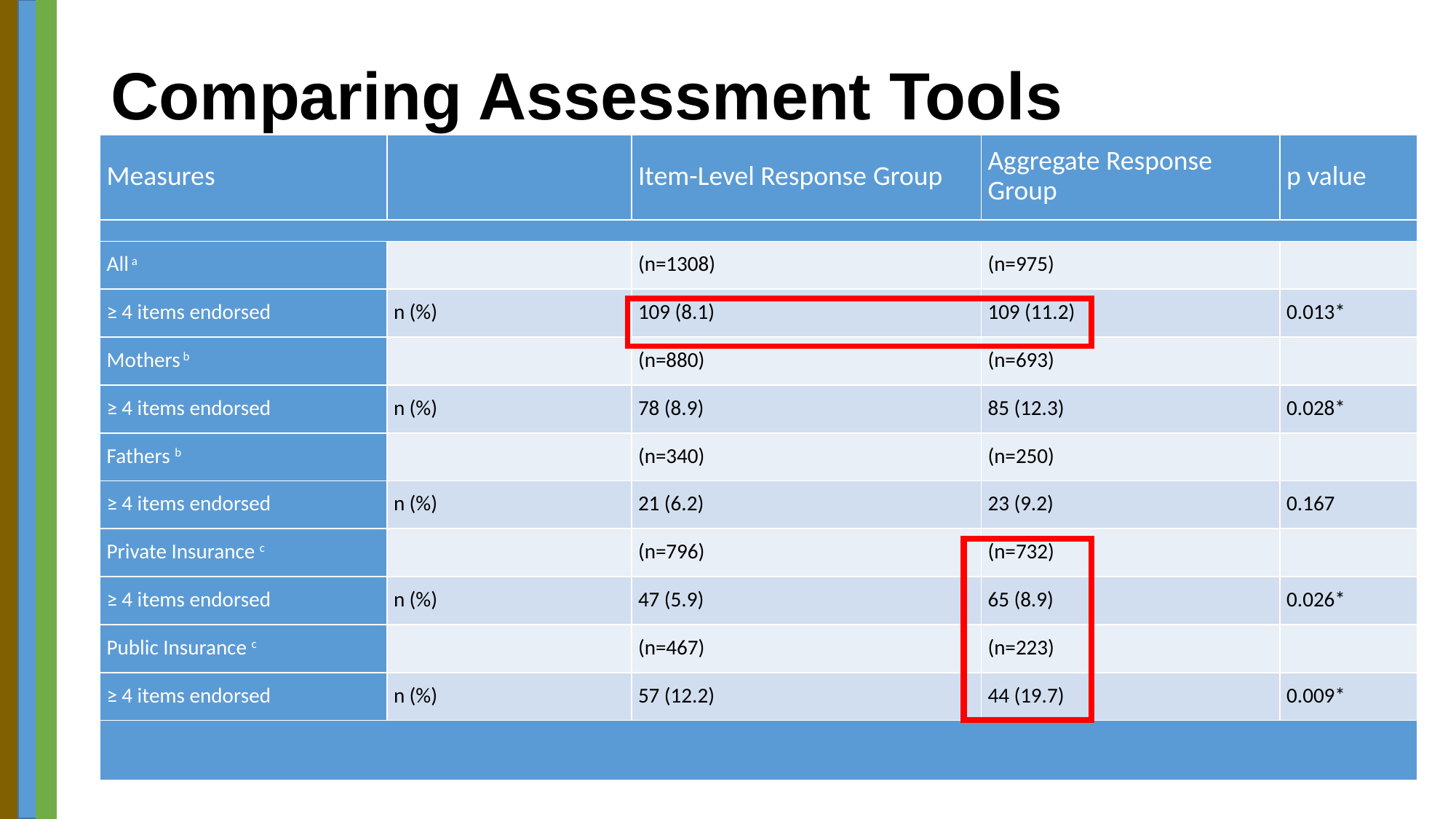

# Comparing Assessment Tools
| Measures |  | Item-Level Response Group | Aggregate Response Group | p value |
| --- | --- | --- | --- | --- |
|  |  |  |  |  |
| All a |  | (n=1308) | (n=975) |  |
| ≥ 4 items endorsed | n (%) | 109 (8.1) | 109 (11.2) | 0.013\* |
| Mothers b |  | (n=880) | (n=693) |  |
| ≥ 4 items endorsed | n (%) | 78 (8.9) | 85 (12.3) | 0.028\* |
| Fathers b |  | (n=340) | (n=250) |  |
| ≥ 4 items endorsed | n (%) | 21 (6.2) | 23 (9.2) | 0.167 |
| Private Insurance c |  | (n=796) | (n=732) |  |
| ≥ 4 items endorsed | n (%) | 47 (5.9) | 65 (8.9) | 0.026\* |
| Public Insurance c |  | (n=467) | (n=223) |  |
| ≥ 4 items endorsed | n (%) | 57 (12.2) | 44 (19.7) | 0.009\* |
|  |  |  |  |  |